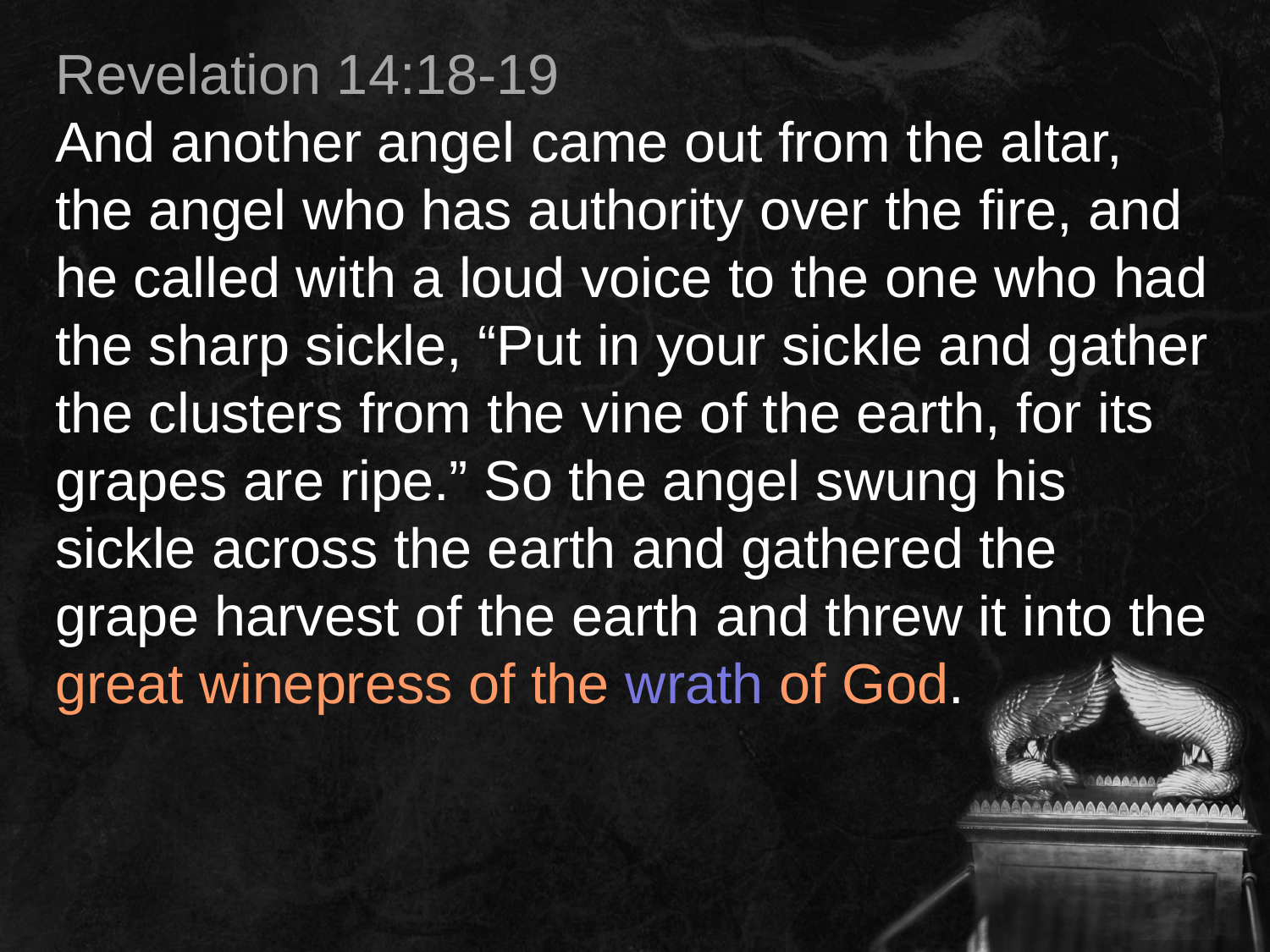

Revelation 14:18-19
And another angel came out from the altar, the angel who has authority over the fire, and he called with a loud voice to the one who had the sharp sickle, “Put in your sickle and gather the clusters from the vine of the earth, for its grapes are ripe.” So the angel swung his sickle across the earth and gathered the grape harvest of the earth and threw it into the great winepress of the wrath of God.